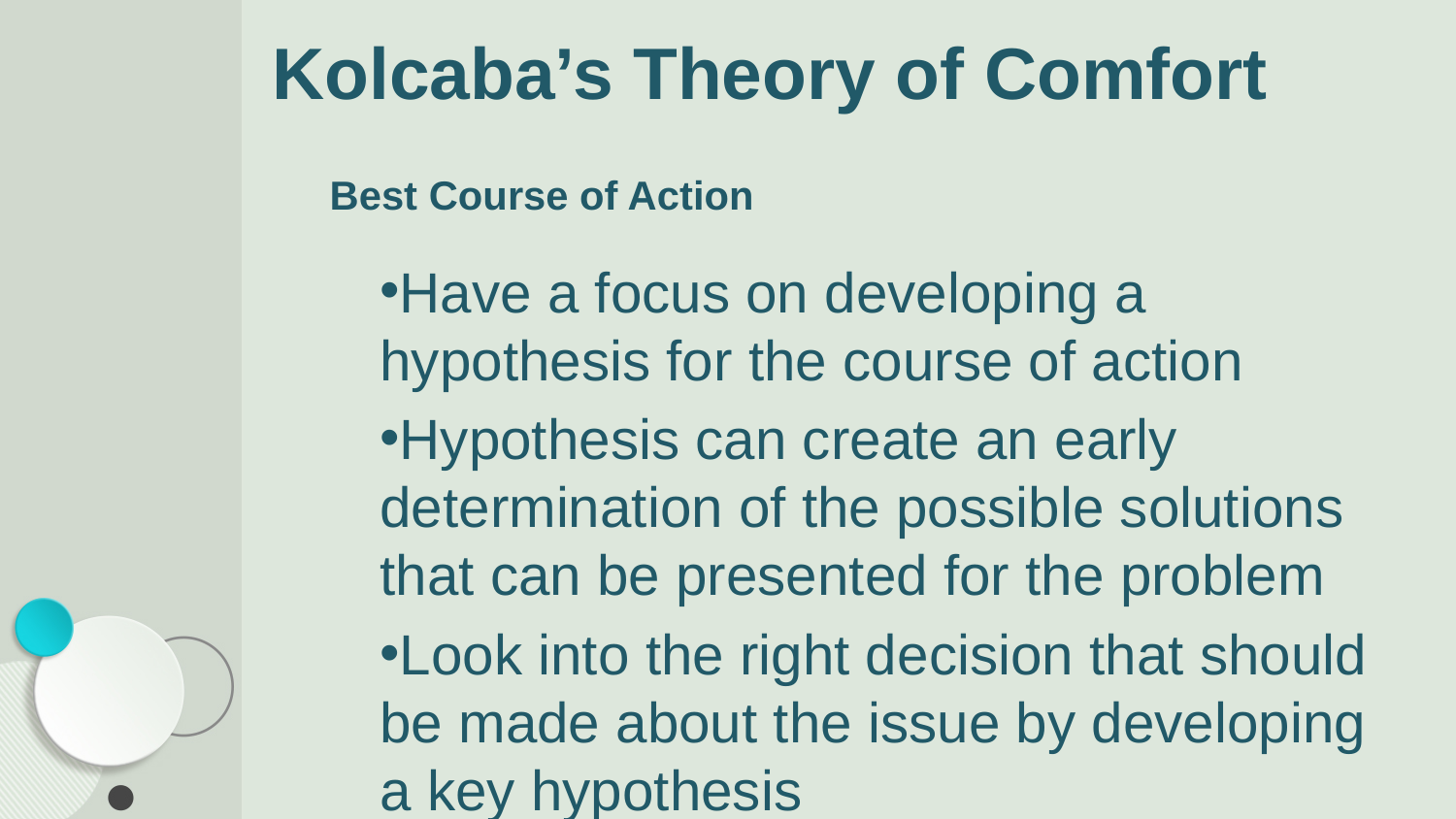

# Kolcaba’s Theory of Comfort
Best Course of Action
Have a focus on developing a hypothesis for the course of action
Hypothesis can create an early determination of the possible solutions that can be presented for the problem
Look into the right decision that should be made about the issue by developing a key hypothesis